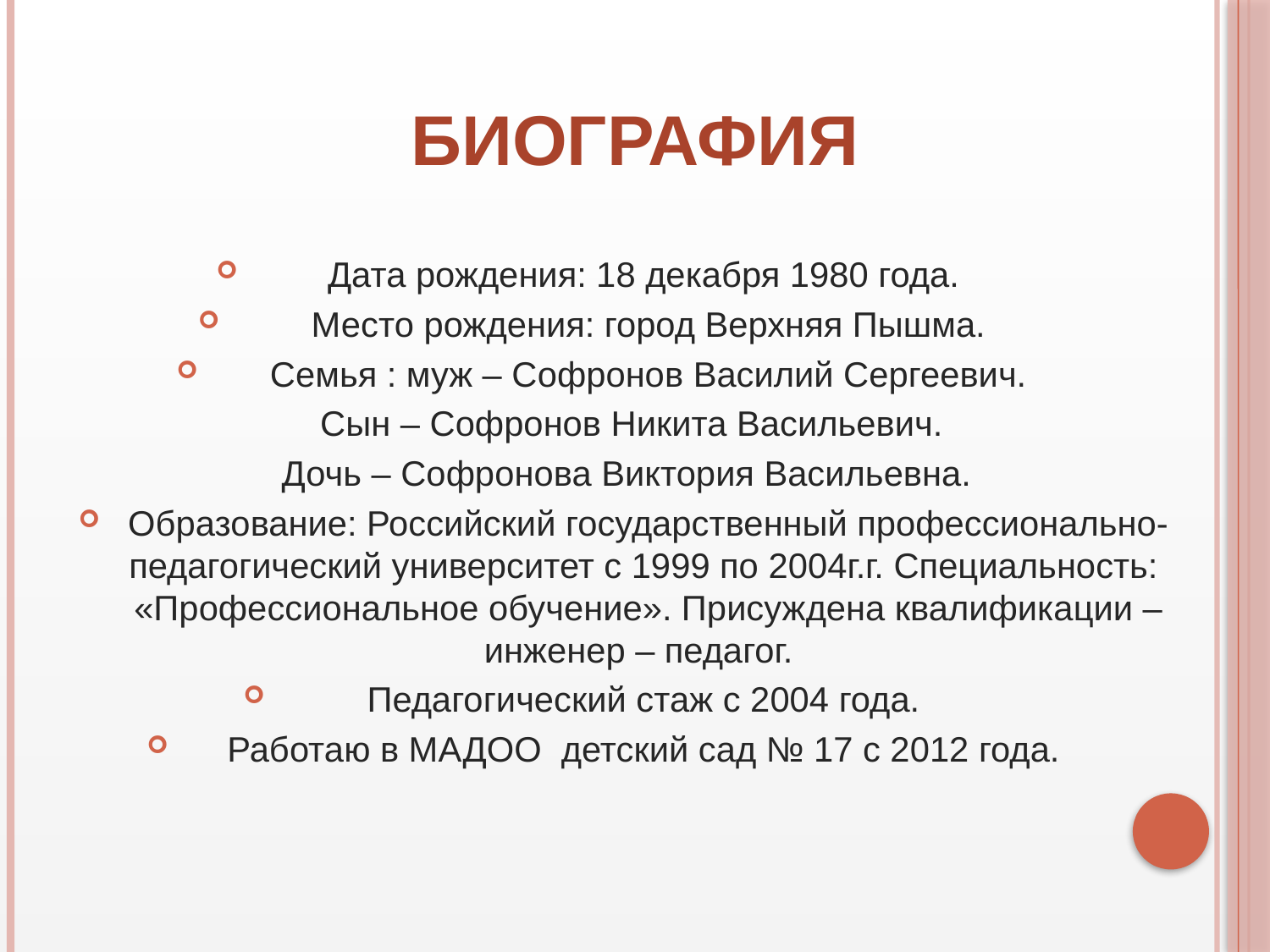

# Биография
Дата рождения: 18 декабря 1980 года.
 Место рождения: город Верхняя Пышма.
Семья : муж – Софронов Василий Сергеевич.
Сын – Софронов Никита Васильевич.
Дочь – Софронова Виктория Васильевна.
Образование: Российский государственный профессионально-педагогический университет с 1999 по 2004г.г. Специальность:  «Профессиональное обучение». Присуждена квалификации – инженер – педагог.
Педагогический стаж с 2004 года.
Работаю в МАДОО  детский сад № 17 с 2012 года.